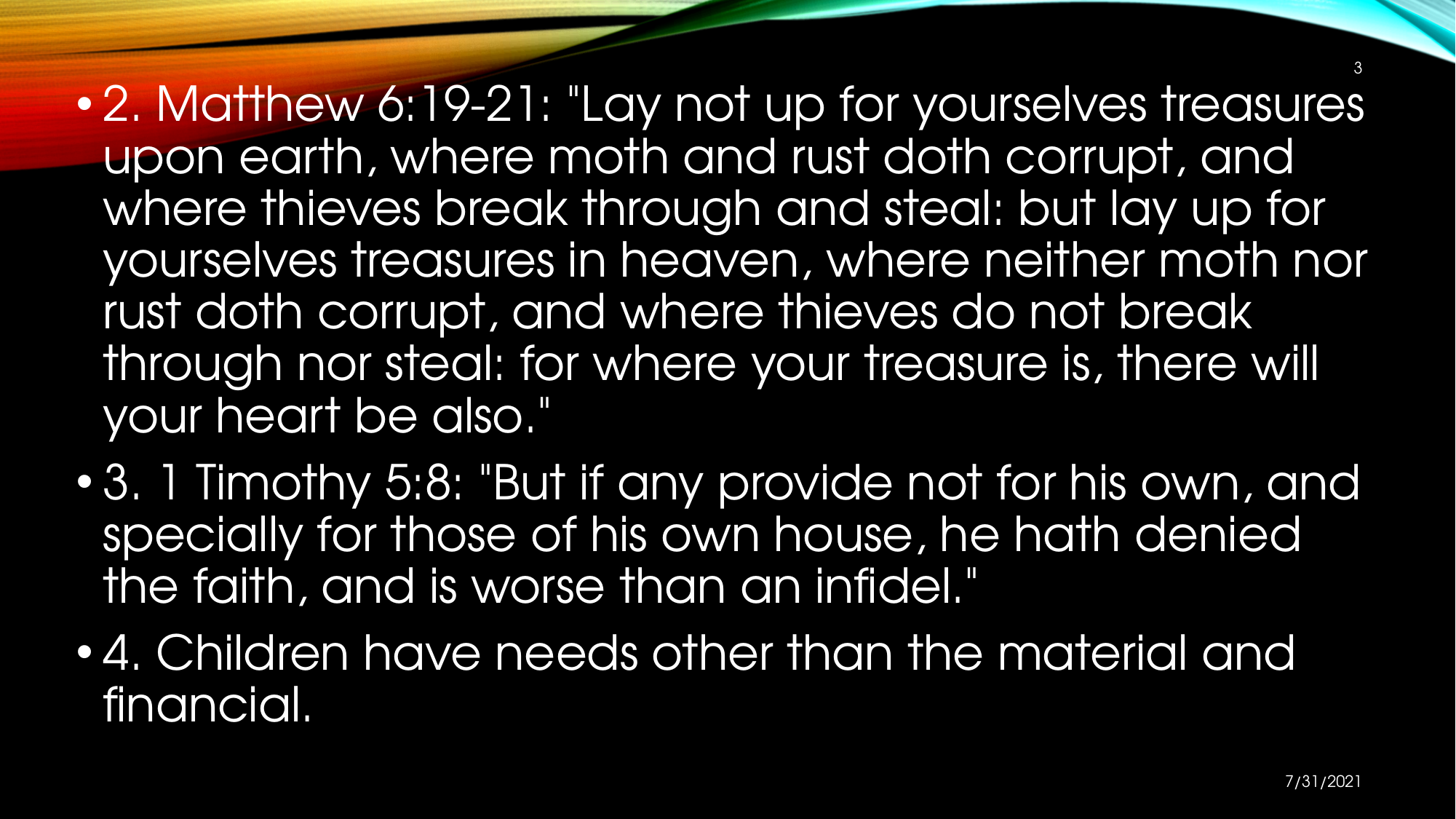

3
2. Matthew 6:19-21: "Lay not up for yourselves treasures upon earth, where moth and rust doth corrupt, and where thieves break through and steal: but lay up for yourselves treasures in heaven, where neither moth nor rust doth corrupt, and where thieves do not break through nor steal: for where your treasure is, there will your heart be also."
3. 1 Timothy 5:8: "But if any provide not for his own, and specially for those of his own house, he hath denied the faith, and is worse than an infidel."
4. Children have needs other than the material and financial.

7/31/2021